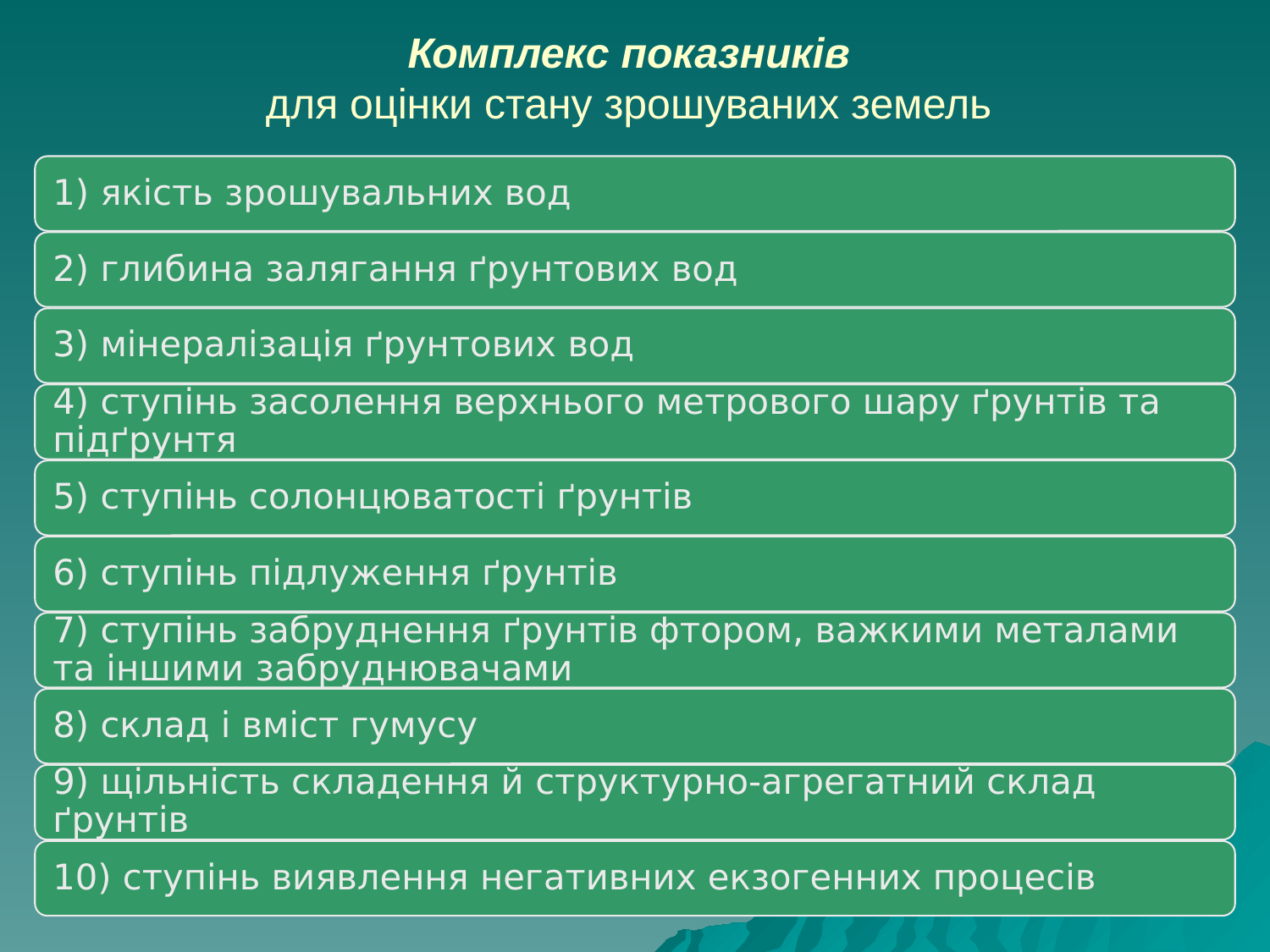

# Комплекс показників для оцінки стану зрошуваних земель
1) якість зрошувальних вод
2) глибина залягання ґрунтових вод
3) мінералізація ґрунтових вод
4) ступінь засолення верхнього метрового шару ґрунтів та підґрунтя
5) ступінь солонцюватості ґрунтів
6) ступінь підлуження ґрунтів
7) ступінь забруднення ґрунтів фтором, важкими металами та іншими забруднювачами
8) склад і вміст гумусу
9) щільність складення й структурно-агрегатний склад ґрунтів
10) ступінь виявлення негативних екзогенних процесів